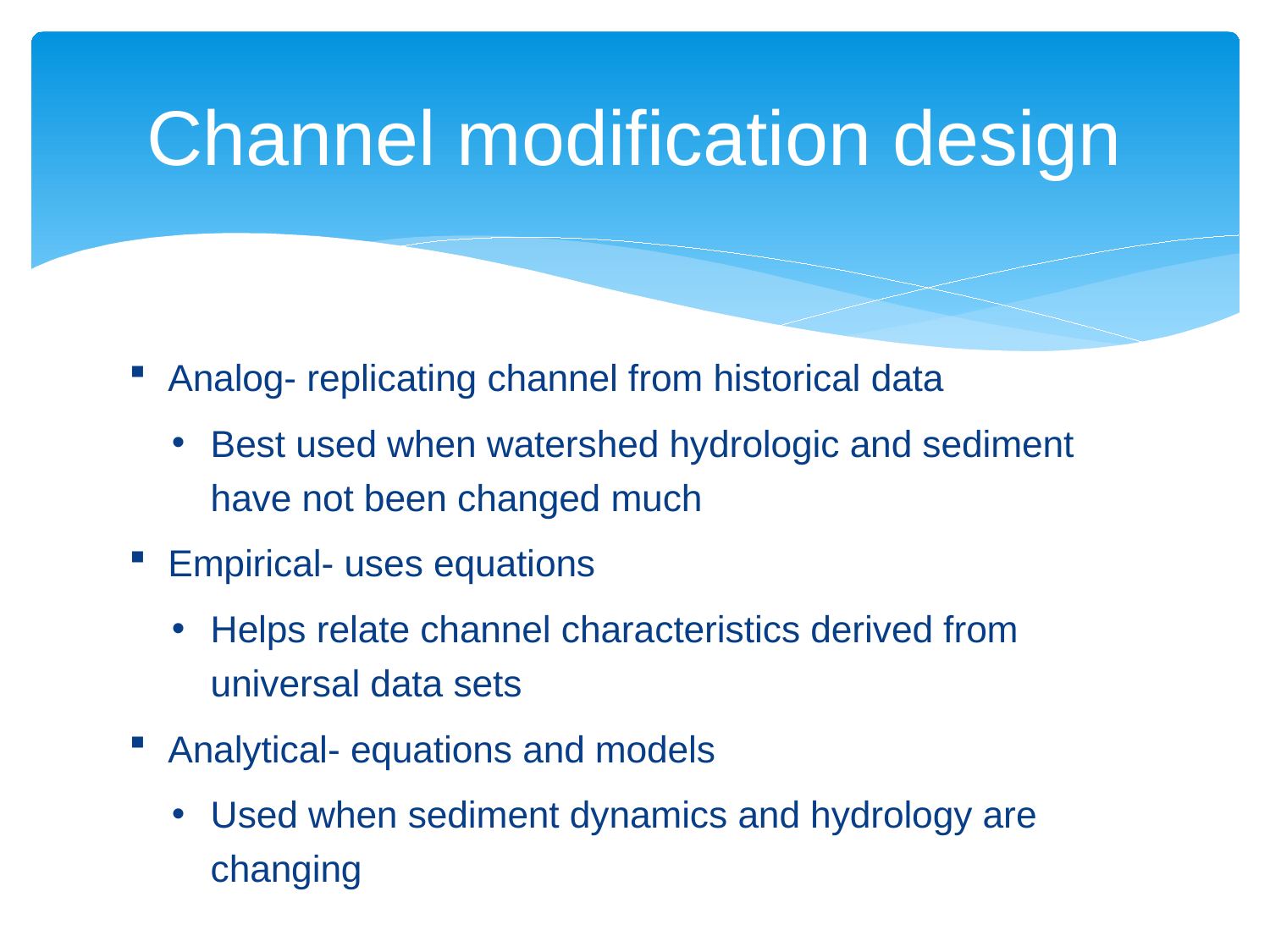

# Channel modification design
Analog- replicating channel from historical data
Best used when watershed hydrologic and sediment have not been changed much
Empirical- uses equations
Helps relate channel characteristics derived from universal data sets
Analytical- equations and models
Used when sediment dynamics and hydrology are changing